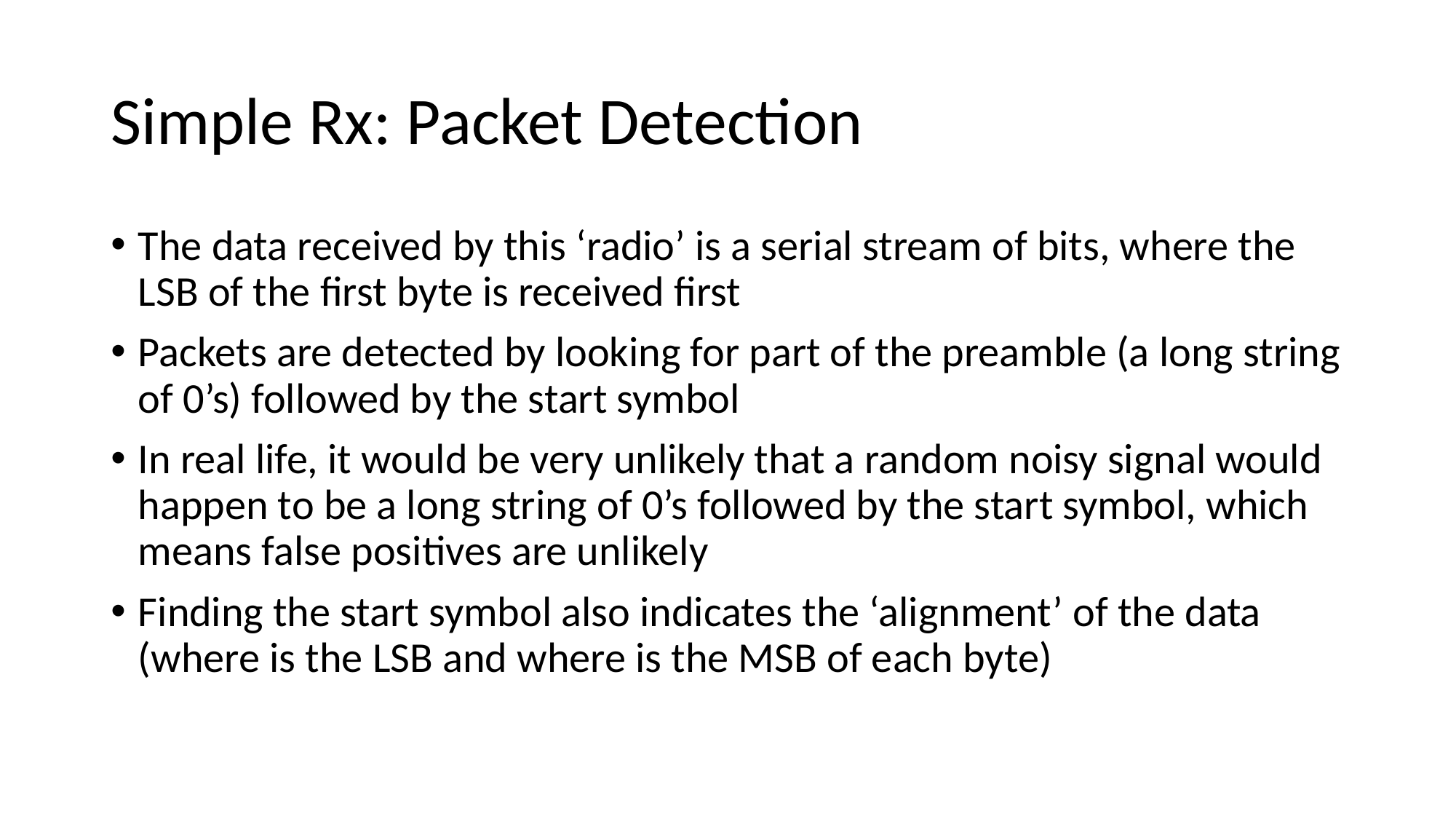

# Simple Rx: Packet Detection
The data received by this ‘radio’ is a serial stream of bits, where the LSB of the first byte is received first
Packets are detected by looking for part of the preamble (a long string of 0’s) followed by the start symbol
In real life, it would be very unlikely that a random noisy signal would happen to be a long string of 0’s followed by the start symbol, which means false positives are unlikely
Finding the start symbol also indicates the ‘alignment’ of the data (where is the LSB and where is the MSB of each byte)